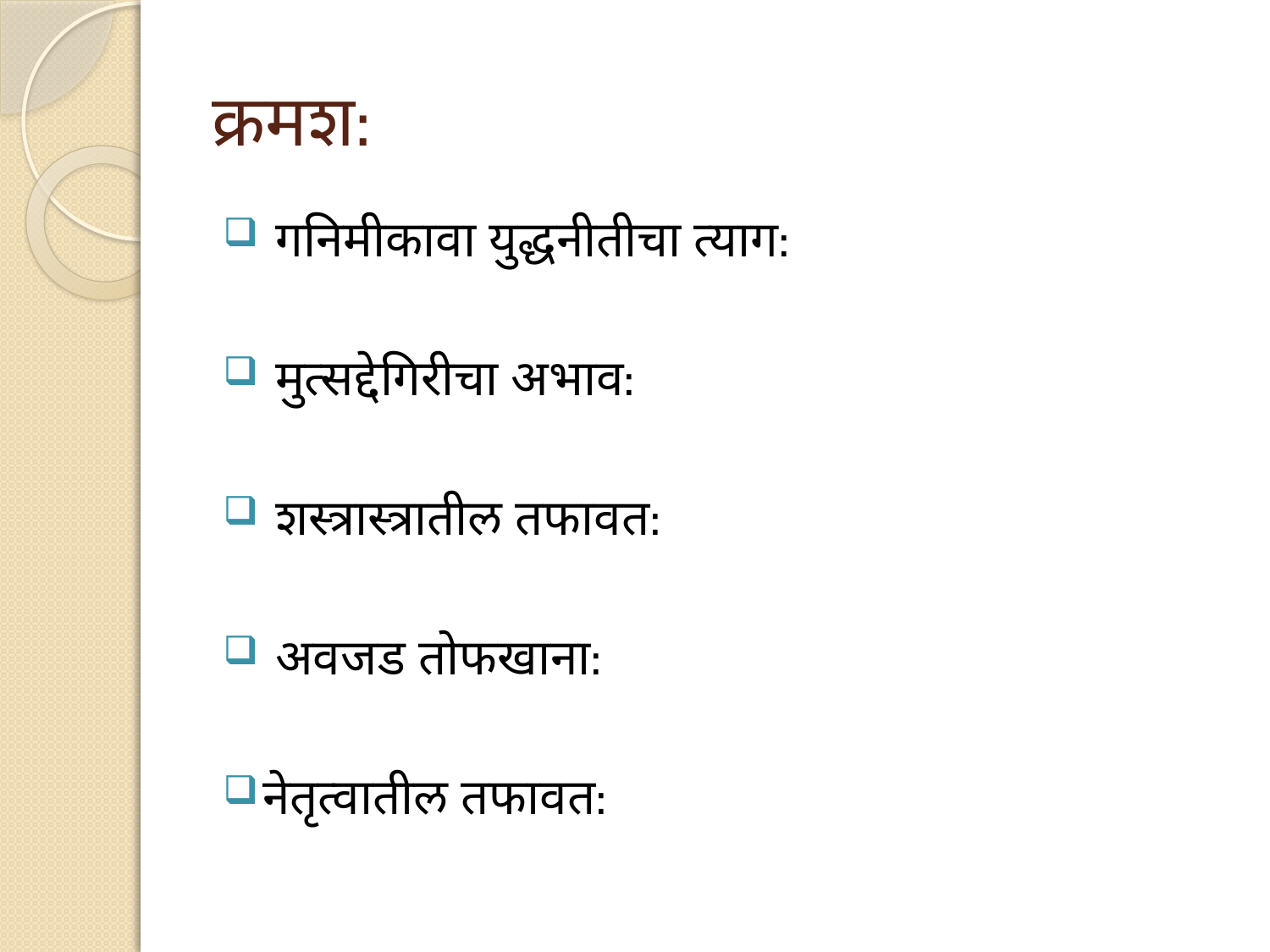

# क्रमश:
 गनिमीकावा युद्धनीतीचा त्याग:

 मुत्सद्देगिरीचा अभाव:

 शस्त्रास्त्रातील तफावत:

 अवजड तोफखाना:

नेतृत्वातील तफावत: